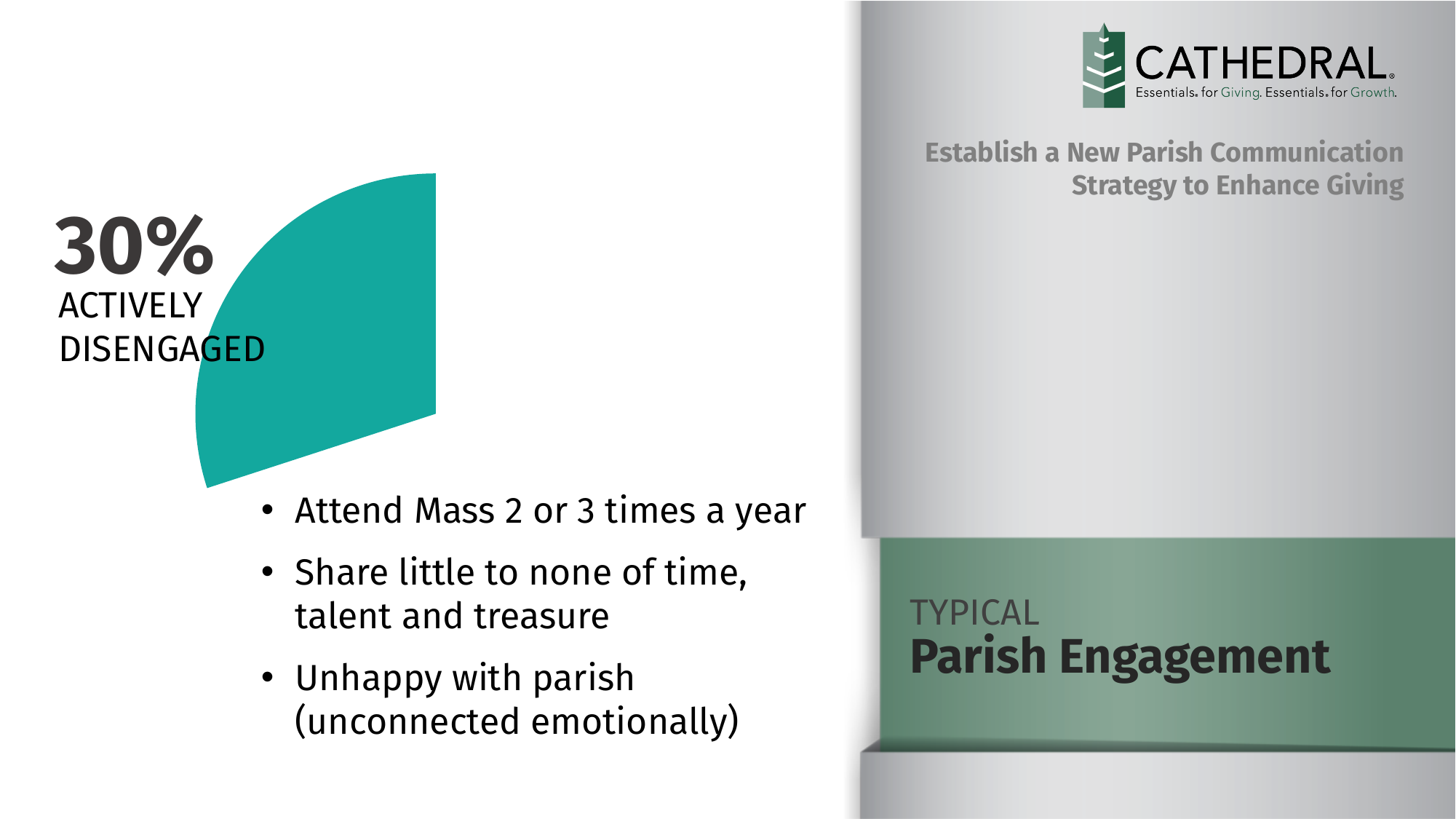

### Chart:

| Category |      |
|---|---|
|   | 21.0 |
|   | 49.0 |

### Chart

| Category |
|---|

### Chart

| Category |
|---|
30%
ACTIVELY
DISENGAGED
Attend Mass 2 or 3 times a year
Share little to none of time, talent and treasure
Unhappy with parish (unconnected emotionally)
TYPICAL
Parish Engagement